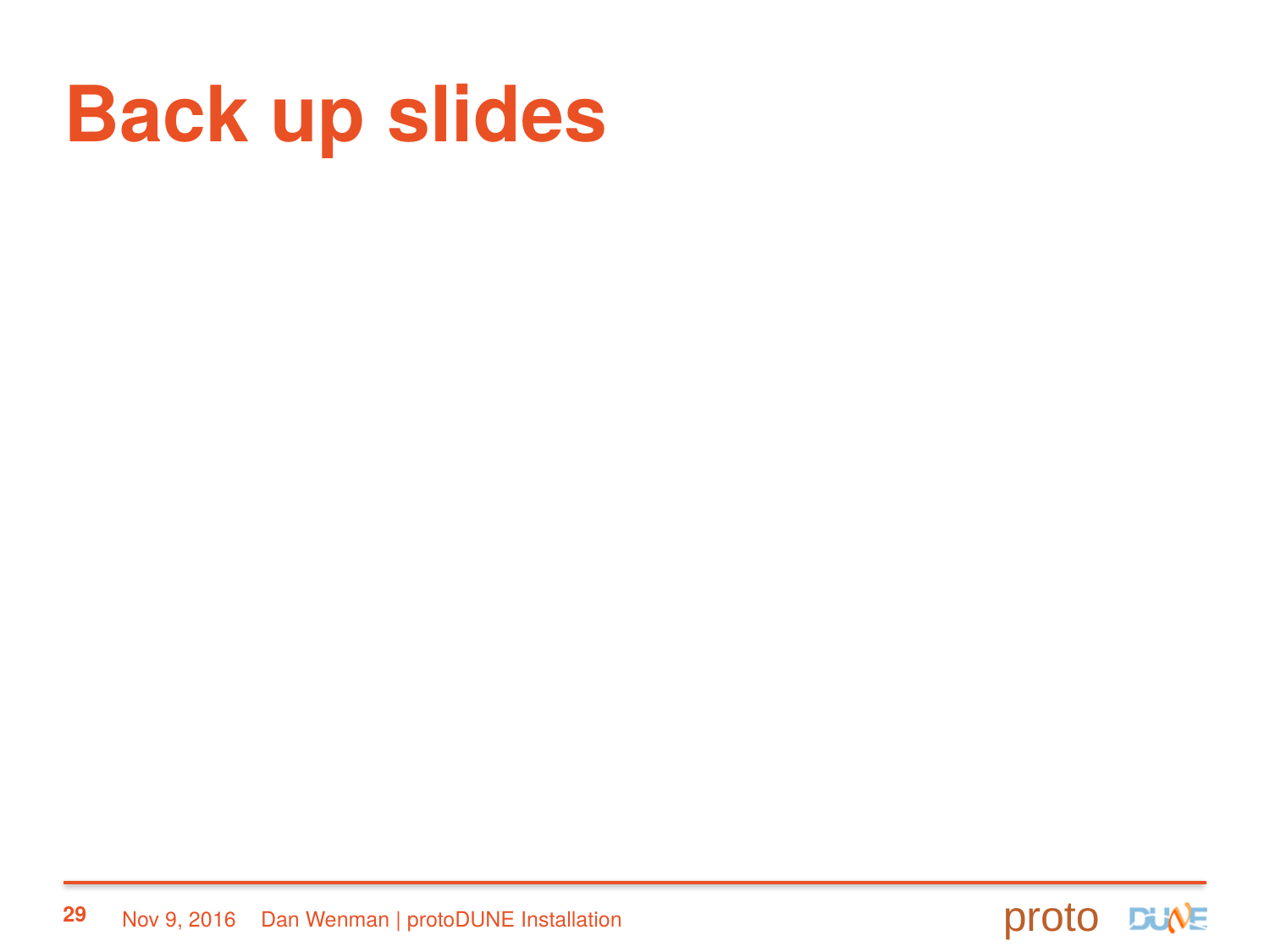

# Back up slides
29
Nov 9, 2016
Dan Wenman | protoDUNE Installation